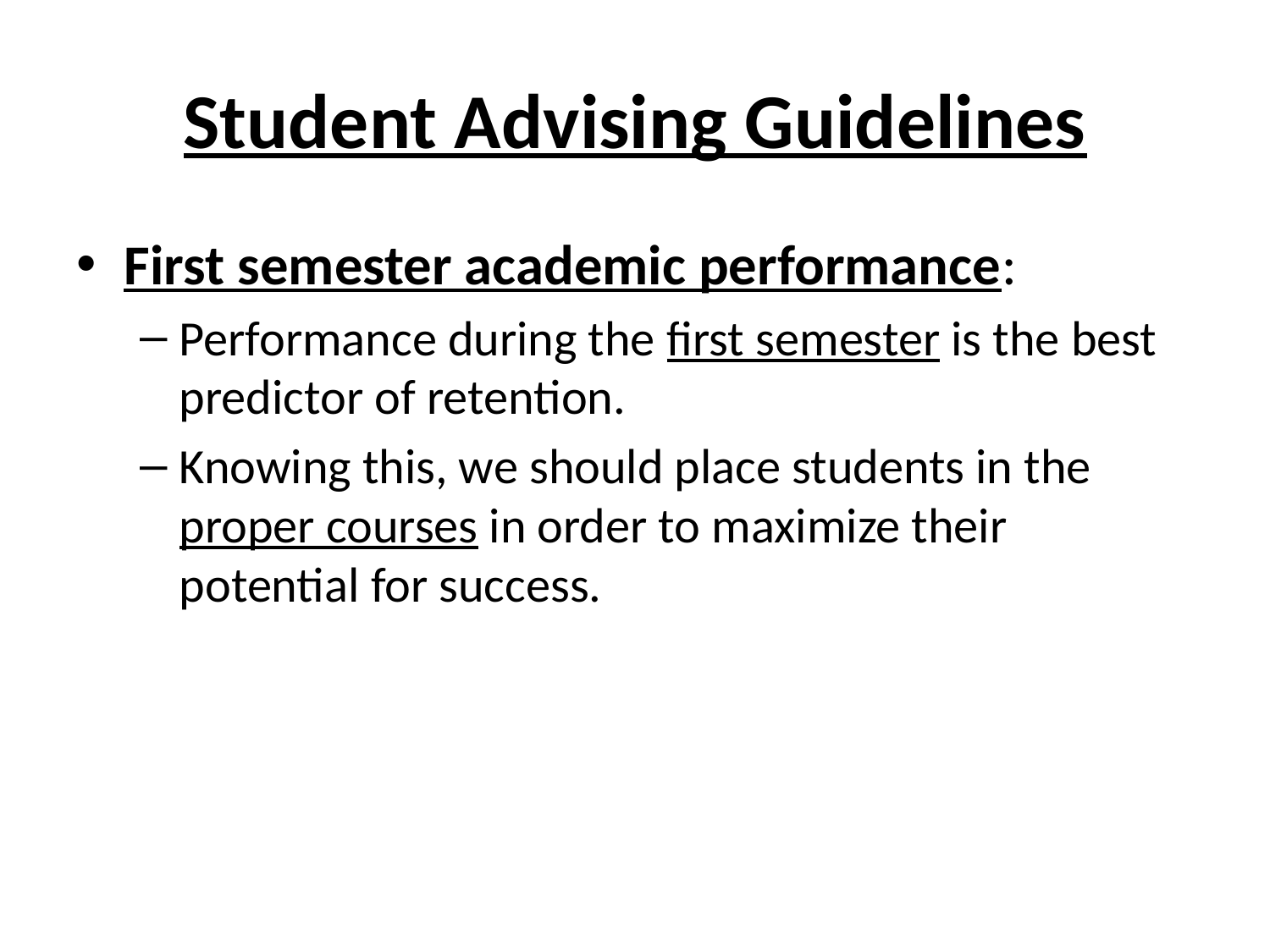

# Student Advising Guidelines
First semester academic performance:
Performance during the first semester is the best predictor of retention.
Knowing this, we should place students in the proper courses in order to maximize their potential for success.